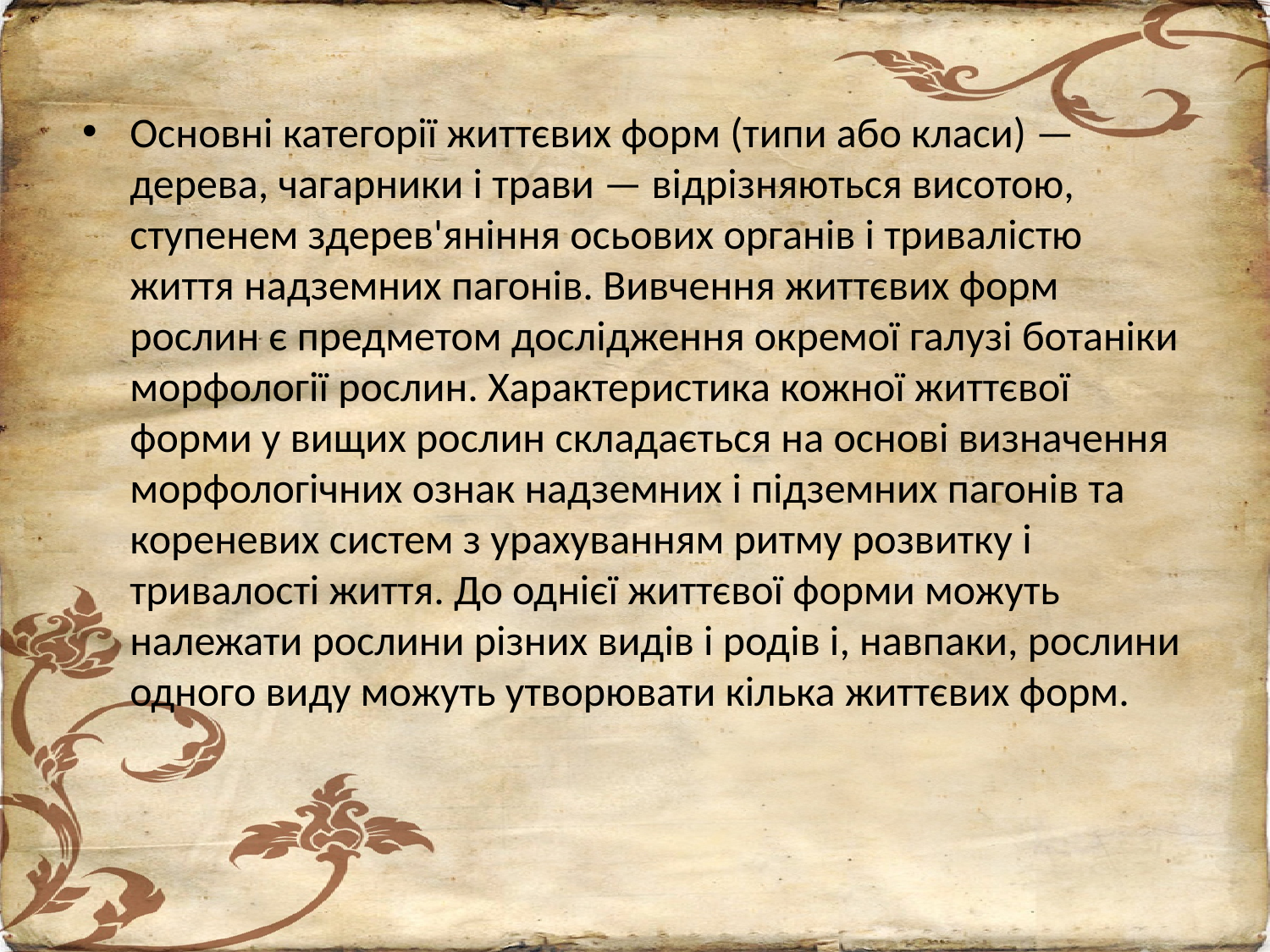

Основні категорії життєвих форм (типи або класи) — дерева, чагарники і трави — відрізняються висотою, ступенем здерев'яніння осьових органів і тривалістю життя надземних пагонів. Вивчення життєвих форм рослин є предметом дослідження окремої галузі ботаніки морфології рослин. Характеристика кожної життєвої форми у вищих рослин складається на основі визначення морфологічних ознак надземних і підземних пагонів та кореневих систем з урахуванням ритму розвитку і тривалості життя. До однієї життєвої форми можуть належати рослини різних видів і родів і, навпаки, рослини одного виду можуть утворювати кілька життєвих форм.